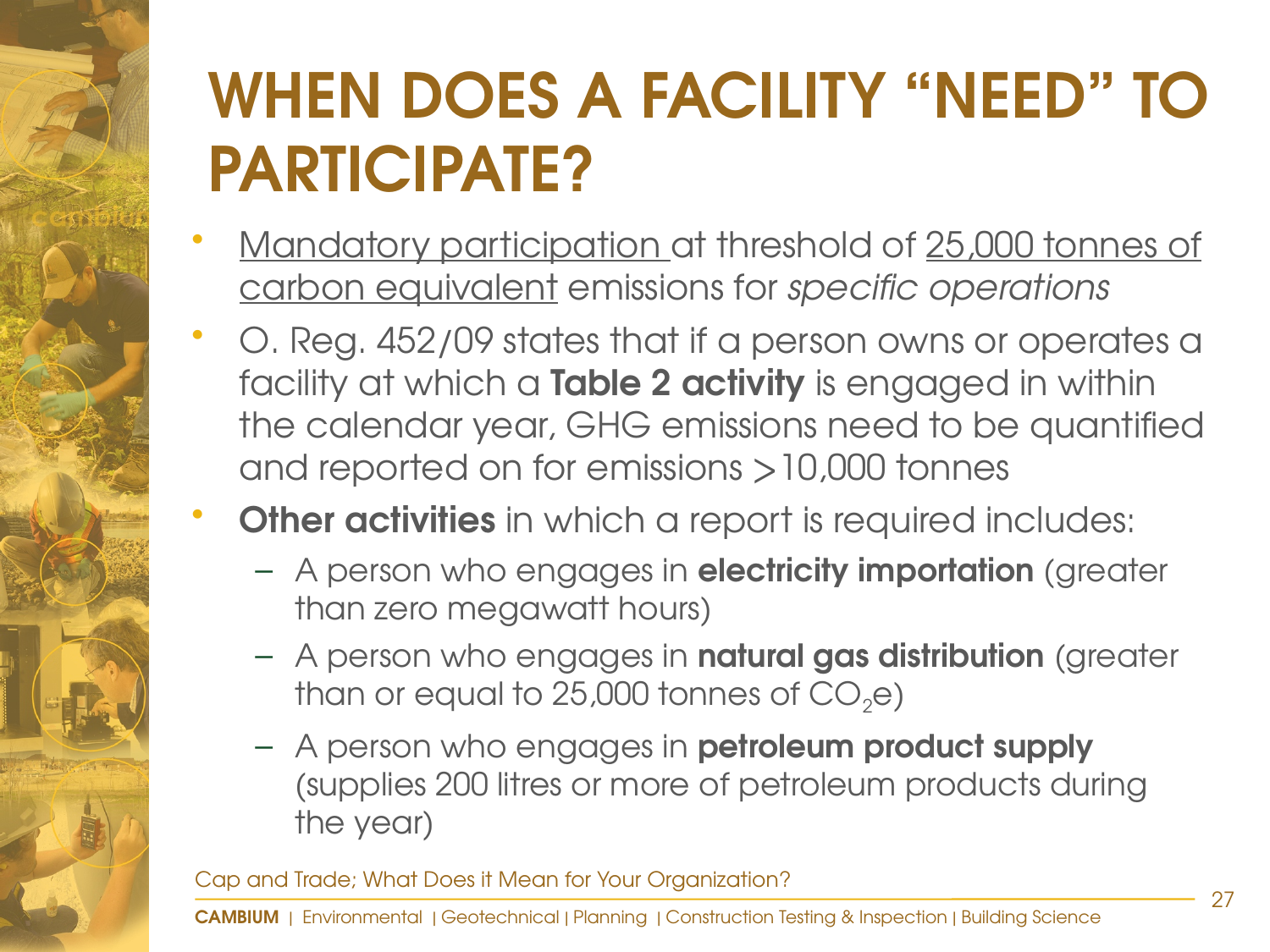

# When does a facility “need” to Participate?
Mandatory participation at threshold of 25,000 tonnes of carbon equivalent emissions for specific operations
O. Reg. 452/09 states that if a person owns or operates a facility at which a Table 2 activity is engaged in within the calendar year, GHG emissions need to be quantified and reported on for emissions >10,000 tonnes
Other activities in which a report is required includes:
A person who engages in electricity importation (greater than zero megawatt hours)
A person who engages in natural gas distribution (greater than or equal to 25,000 tonnes of CO2e)
A person who engages in petroleum product supply (supplies 200 litres or more of petroleum products during the year)
Cap and Trade; What Does it Mean for Your Organization?
27